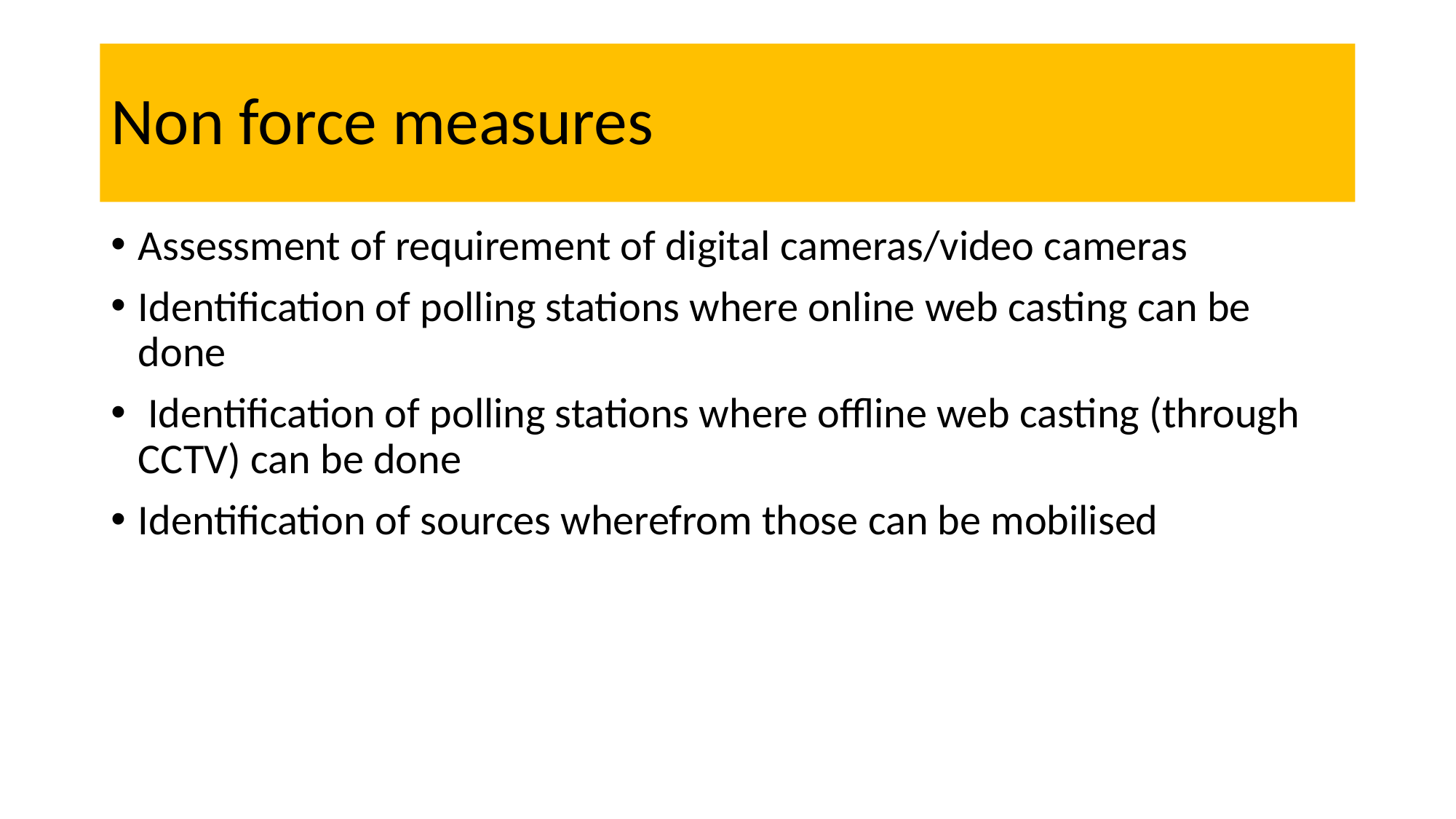

# Non force measures
Assessment of requirement of digital cameras/video cameras
Identification of polling stations where online web casting can be done
 Identification of polling stations where offline web casting (through CCTV) can be done
Identification of sources wherefrom those can be mobilised